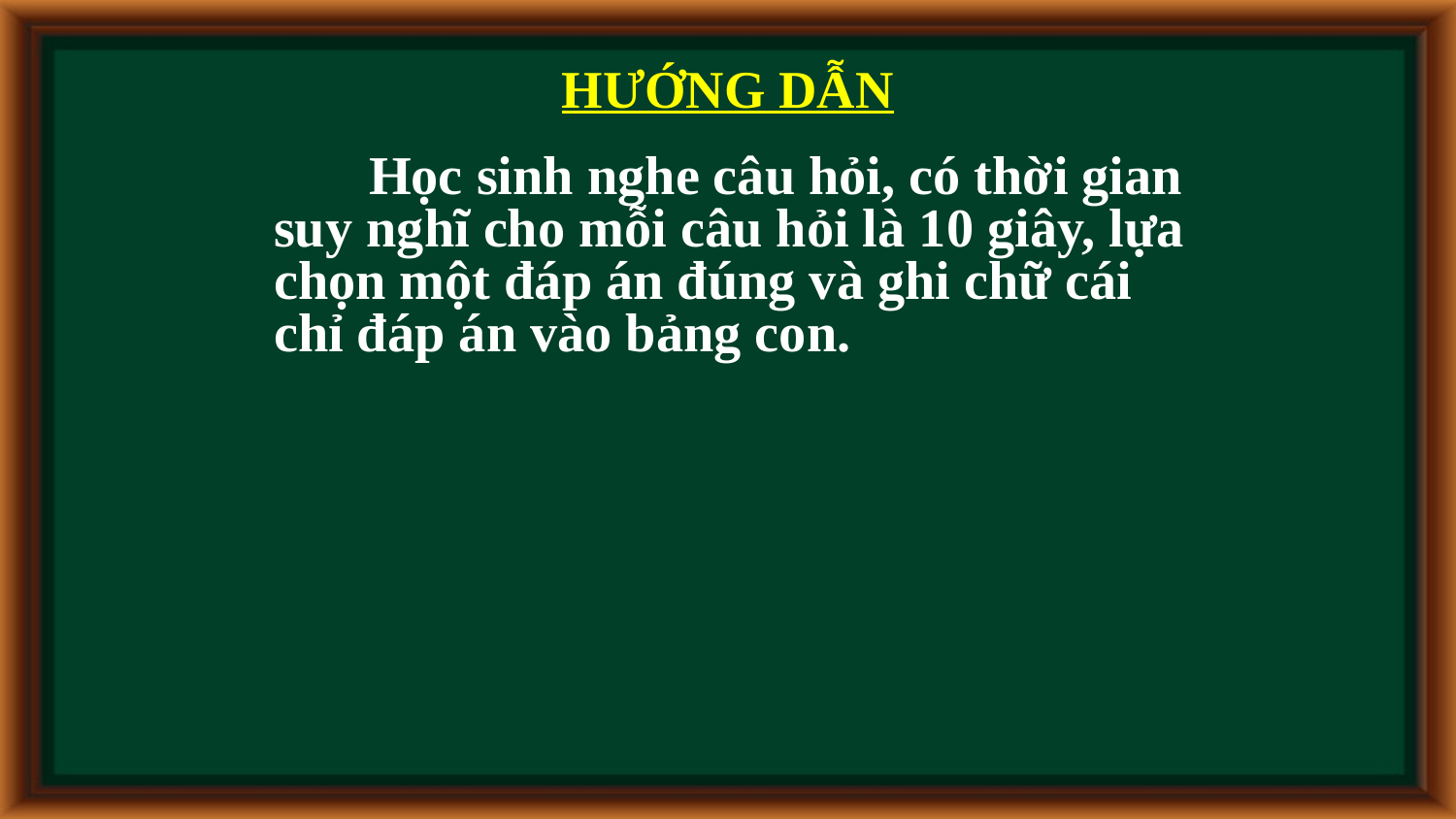

HƯỚNG DẪN
          Học sinh nghe câu hỏi, có thời gian suy nghĩ cho mỗi câu hỏi là 10 giây, lựa chọn một đáp án đúng và ghi chữ cái chỉ đáp án vào bảng con.